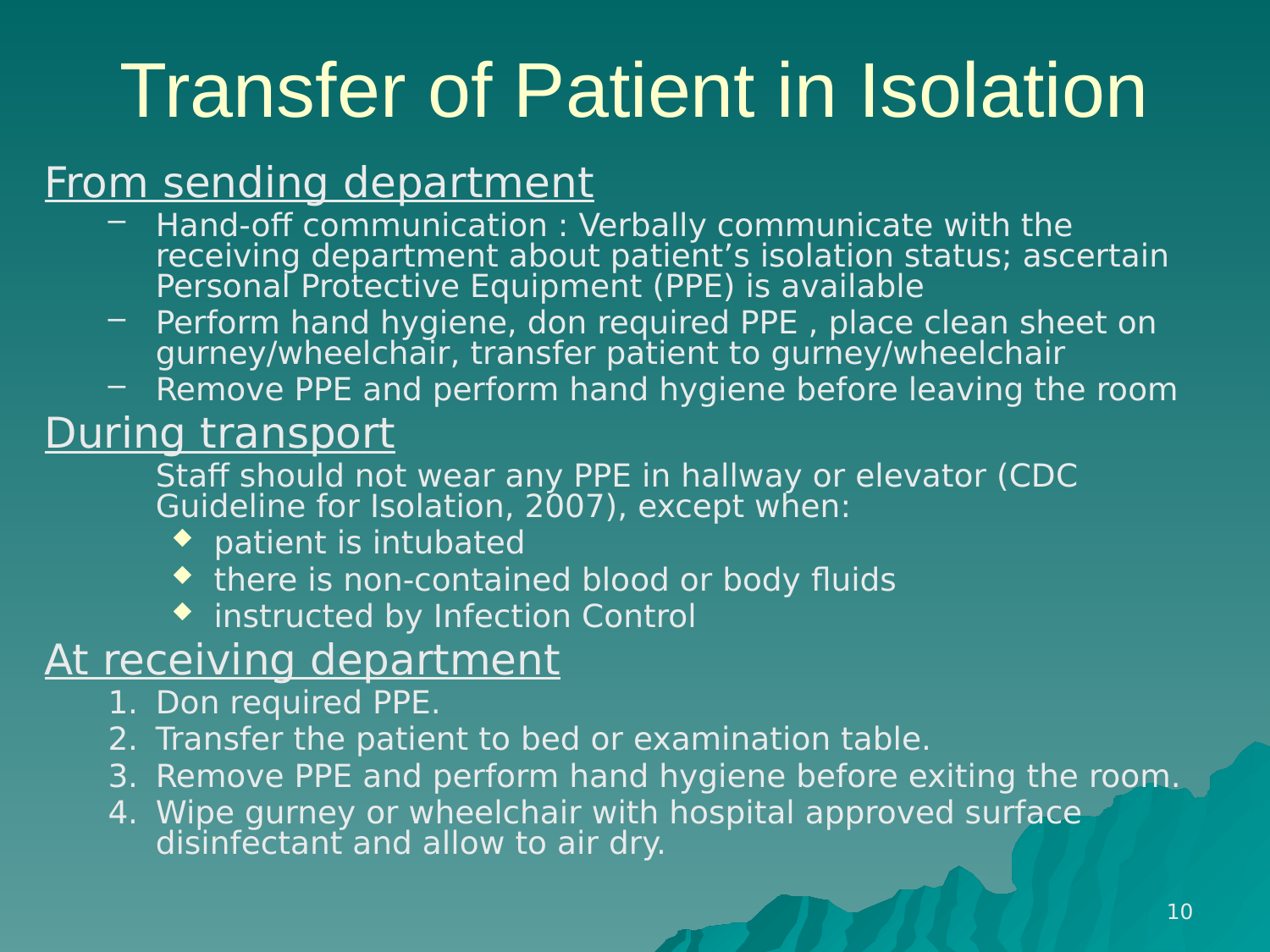

# Transfer of Patient in Isolation
From sending department
Hand-off communication : Verbally communicate with the receiving department about patient’s isolation status; ascertain Personal Protective Equipment (PPE) is available
Perform hand hygiene, don required PPE , place clean sheet on gurney/wheelchair, transfer patient to gurney/wheelchair
Remove PPE and perform hand hygiene before leaving the room
During transport
	Staff should not wear any PPE in hallway or elevator (CDC Guideline for Isolation, 2007), except when:
patient is intubated
there is non-contained blood or body fluids
instructed by Infection Control
At receiving department
Don required PPE.
Transfer the patient to bed or examination table.
Remove PPE and perform hand hygiene before exiting the room.
Wipe gurney or wheelchair with hospital approved surface disinfectant and allow to air dry.

10